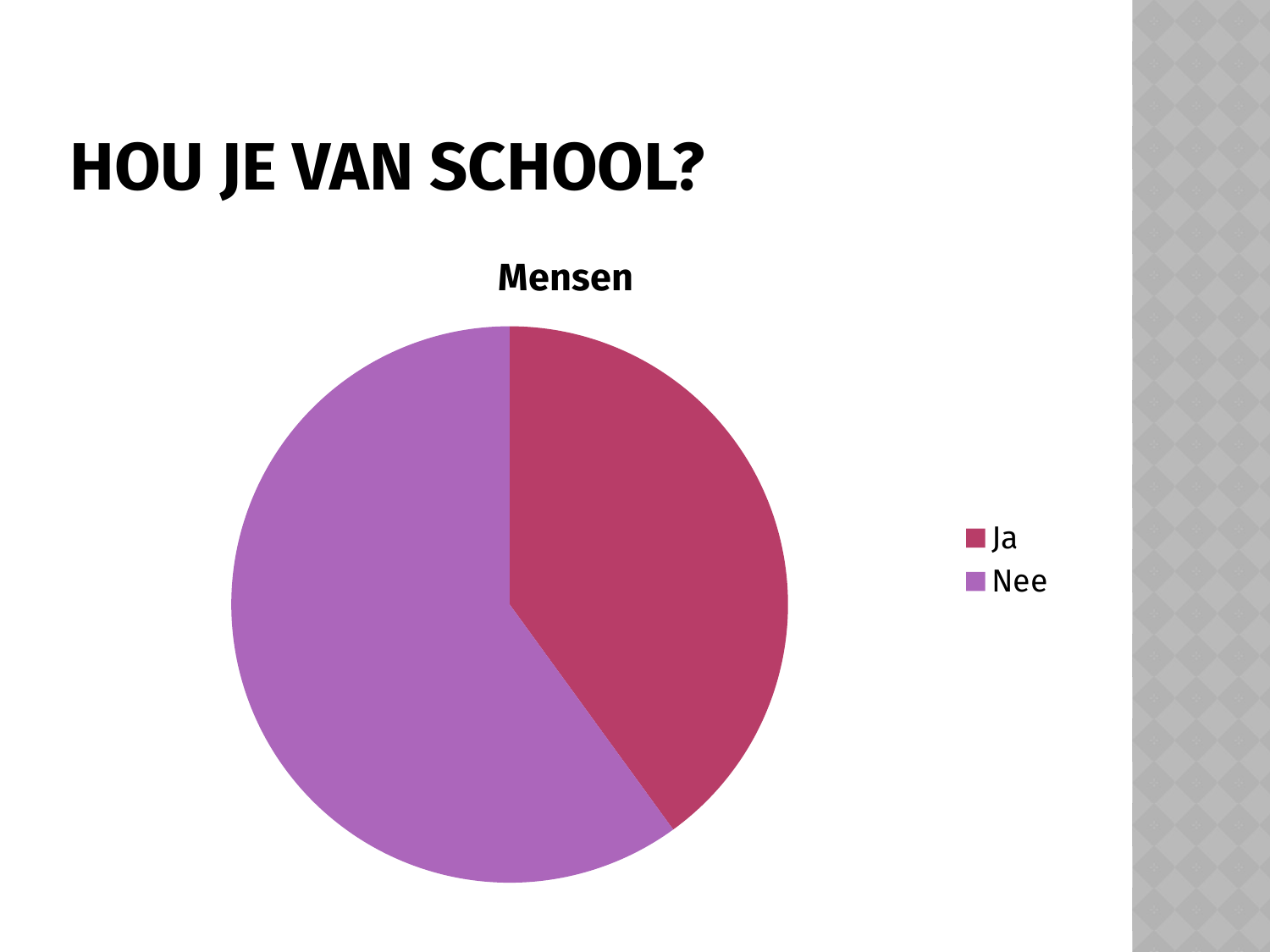

# Hou je van school?

### Chart: Mensen

| Category | Sales |
|---|---|
| Ja | 4.0 |
| Nee | 6.0 |